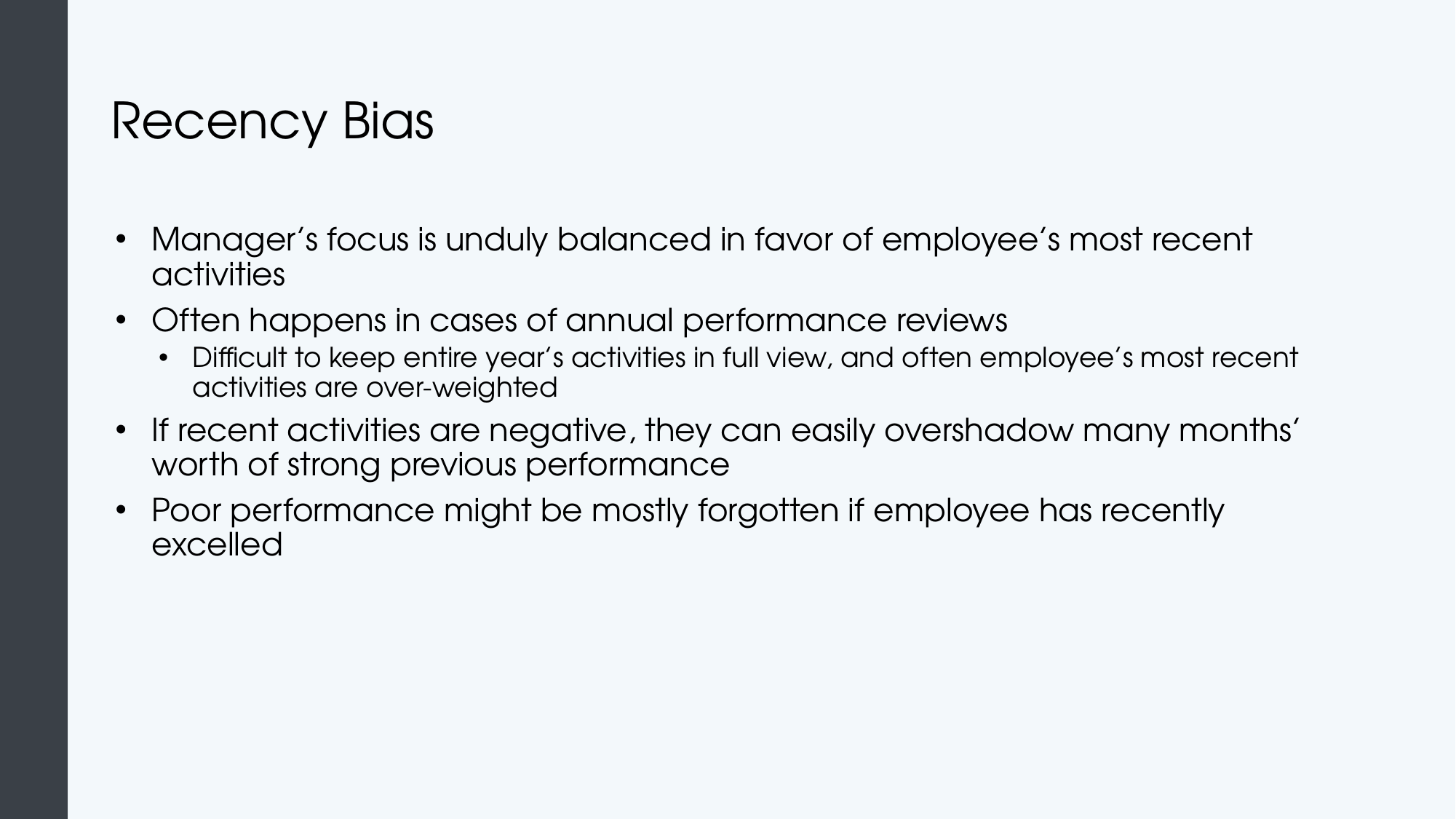

# Recency Bias
Manager’s focus is unduly balanced in favor of employee’s most recent activities
Often happens in cases of annual performance reviews
Difficult to keep entire year’s activities in full view, and often employee’s most recent activities are over-weighted
If recent activities are negative, they can easily overshadow many months’ worth of strong previous performance
Poor performance might be mostly forgotten if employee has recently excelled